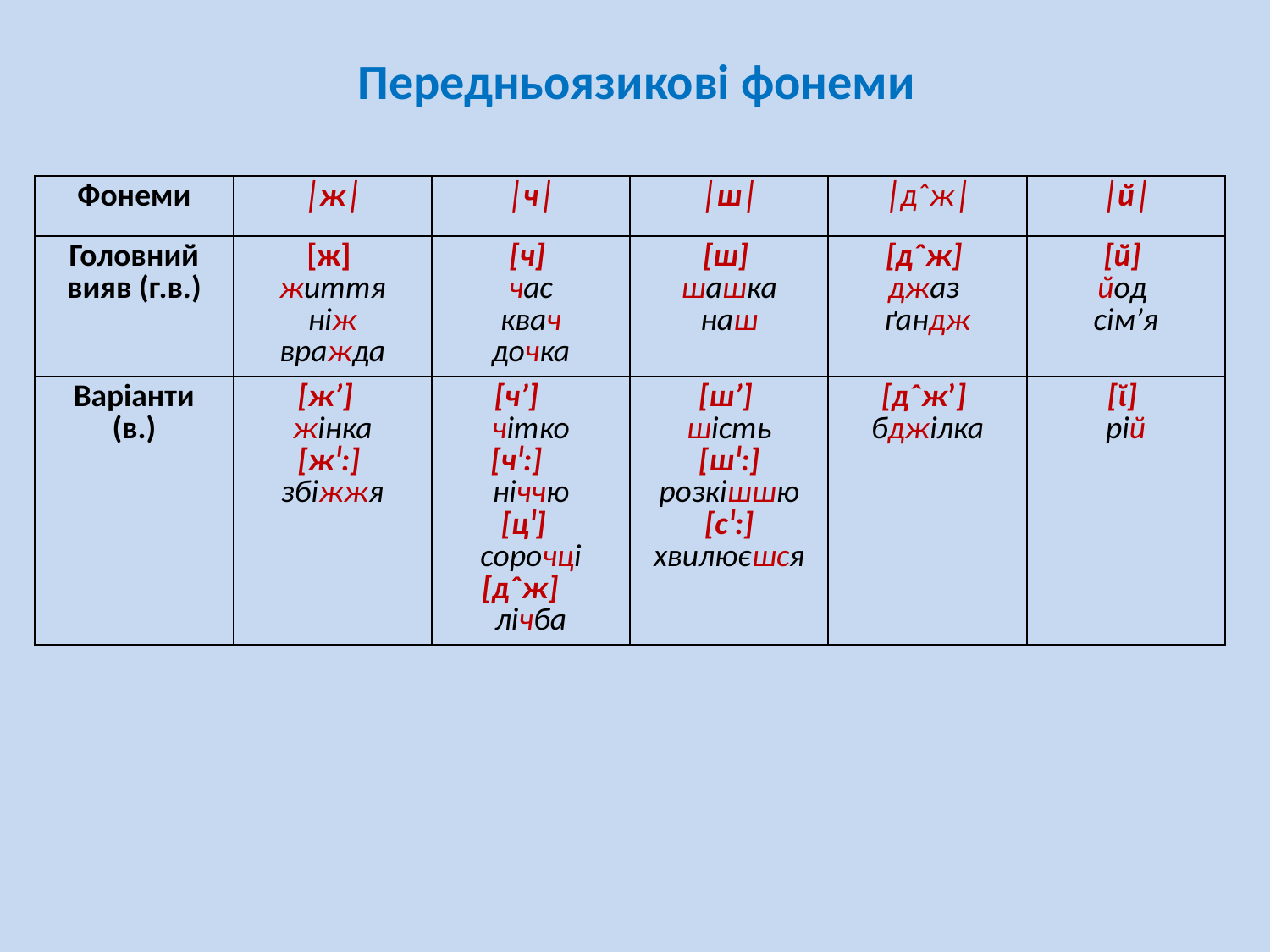

# Передньоязикові фонеми
| Фонеми | │ж│ | │ч│ | │ш│ | │дˆж│ | │й│ |
| --- | --- | --- | --- | --- | --- |
| Головний вияв (г.в.) | [ж] життя ніж вражда | [ч] час квач дочка | [ш] шашка наш | [дˆж] джаз ґандж | [й] йод сім’я |
| Варіанти (в.) | [ж’] жінка [жᴵ:] збіжжя | [ч’] чітко [чᴵ:] ніччю [цᴵ] сорочці [дˆж] лічба | [ш’] шість [шᴵ:] розкішшю [сᴵ:] хвилюєшся | [дˆж’] бджілка | [ῐ] рій |